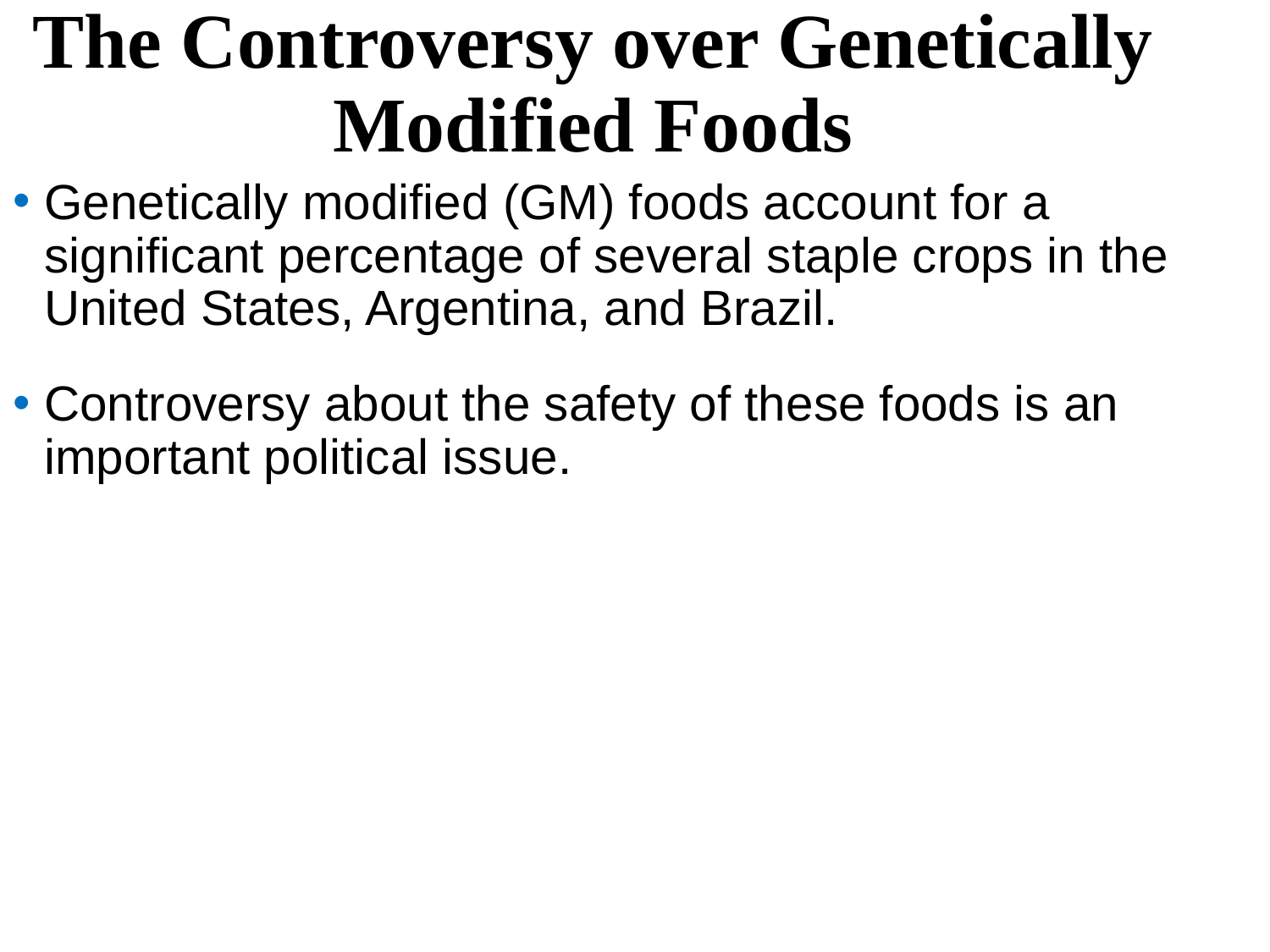

The Controversy over Genetically Modified Foods
Genetically modified (GM) foods account for a significant percentage of several staple crops in the United States, Argentina, and Brazil.
Controversy about the safety of these foods is an important political issue.